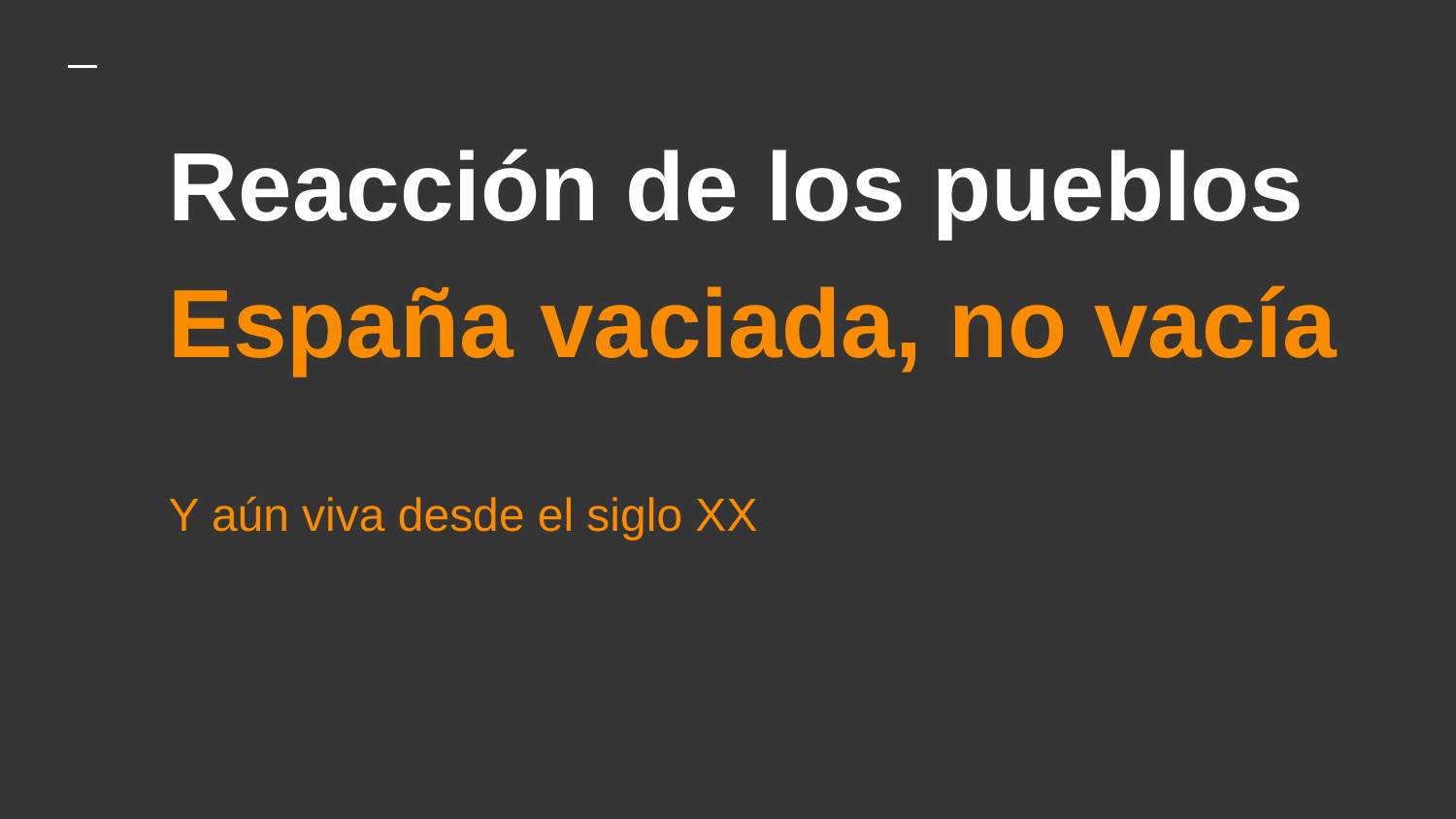

# Reacción de los pueblos
España vaciada, no vacía

Y aún viva desde el siglo XX